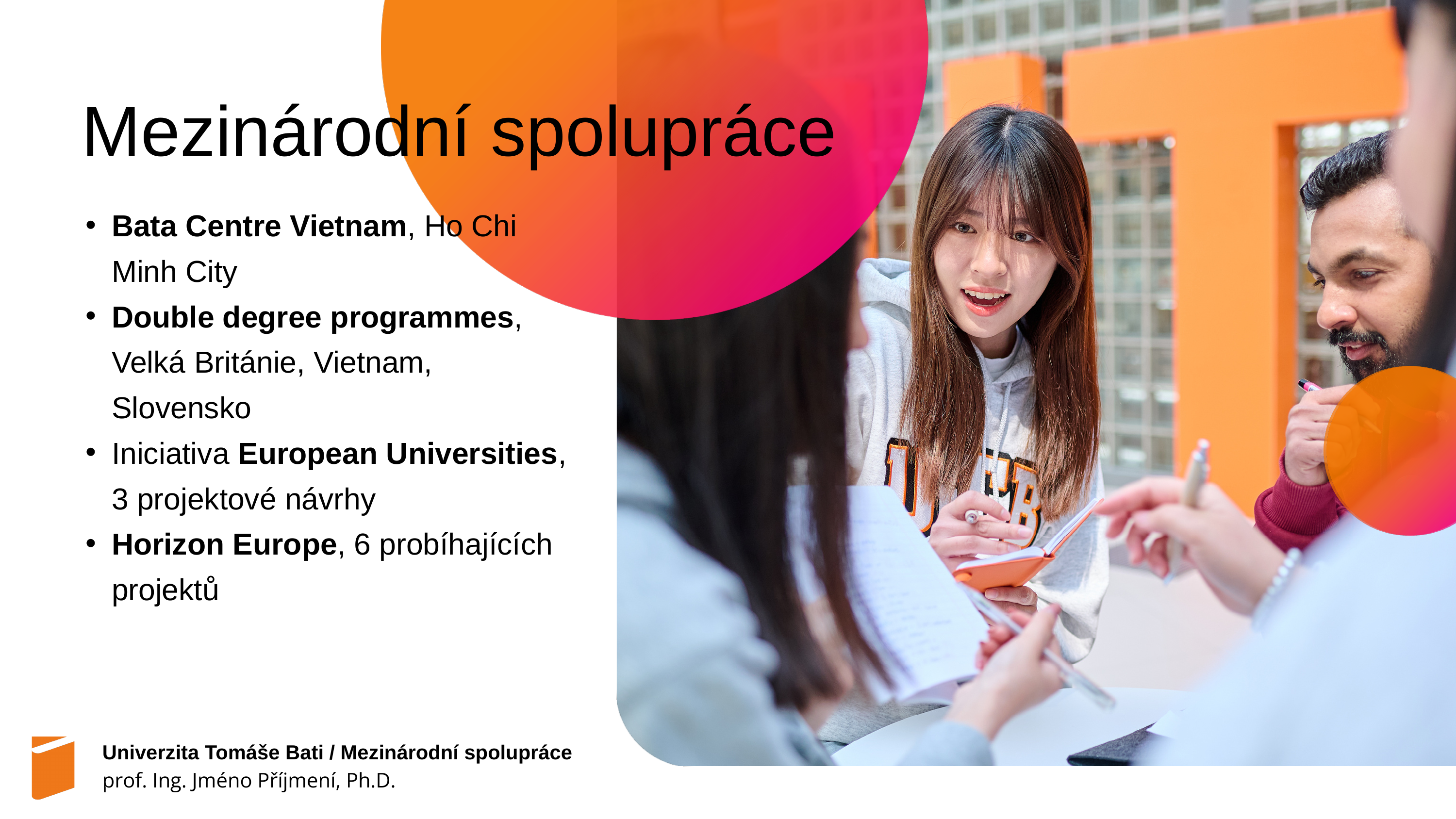

Mezinárodní spolupráce
Bata Centre Vietnam, Ho Chi Minh City
Double degree programmes, Velká Británie, Vietnam, Slovensko
Iniciativa European Universities, 3 projektové návrhy
Horizon Europe, 6 probíhajících projektů

Univerzita Tomáše Bati / Mezinárodní spolupráce
prof. Ing. Jméno Příjmení, Ph.D.